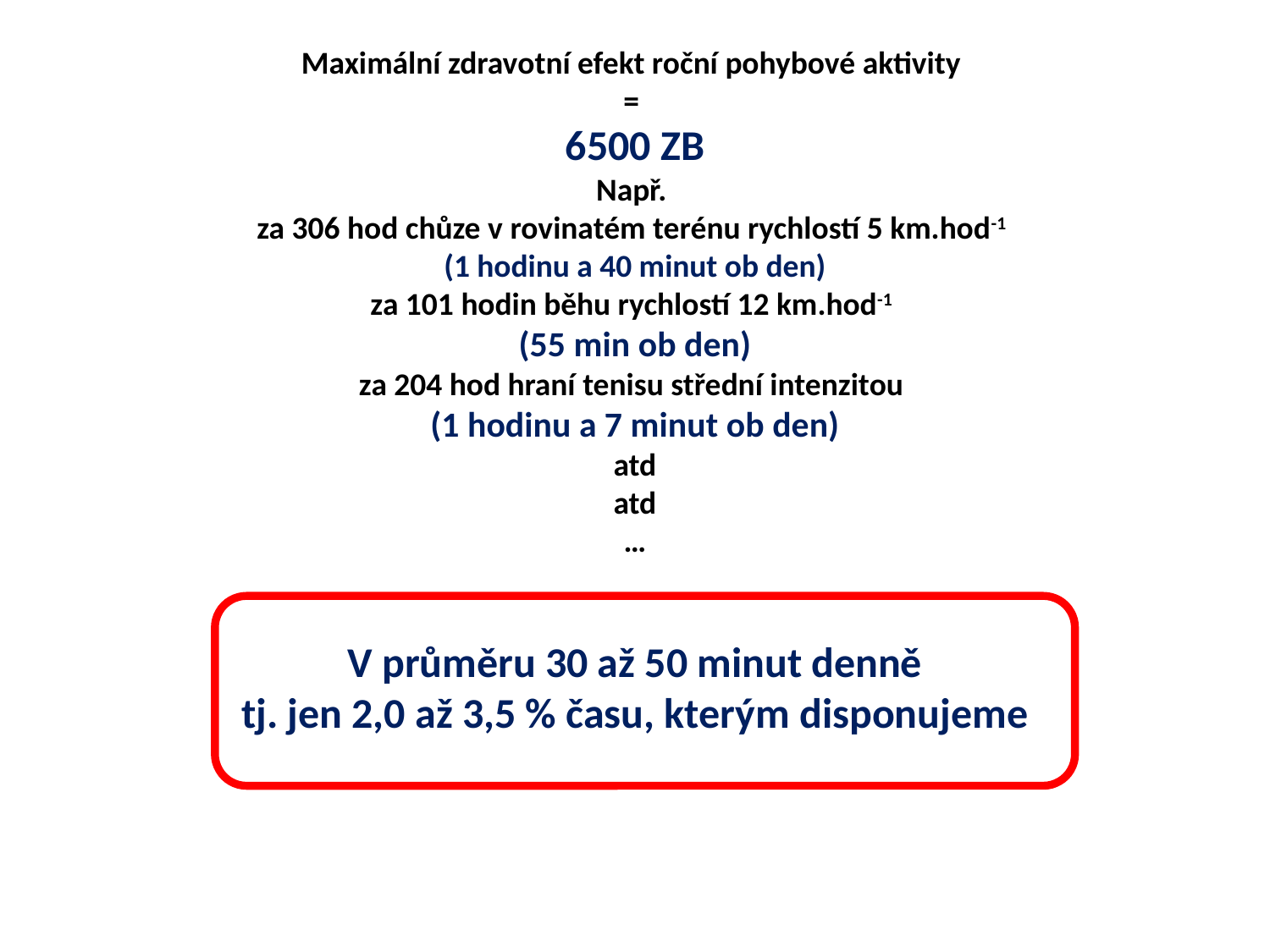

Maximální zdravotní efekt roční pohybové aktivity
=
6500 ZB
Např.
za 306 hod chůze v rovinatém terénu rychlostí 5 km.hod-1
(1 hodinu a 40 minut ob den)
za 101 hodin běhu rychlostí 12 km.hod-1
(55 min ob den)
za 204 hod hraní tenisu střední intenzitou
(1 hodinu a 7 minut ob den)
atd
atd
…

V průměru 30 až 50 minut denně
tj. jen 2,0 až 3,5 % času, kterým disponujeme